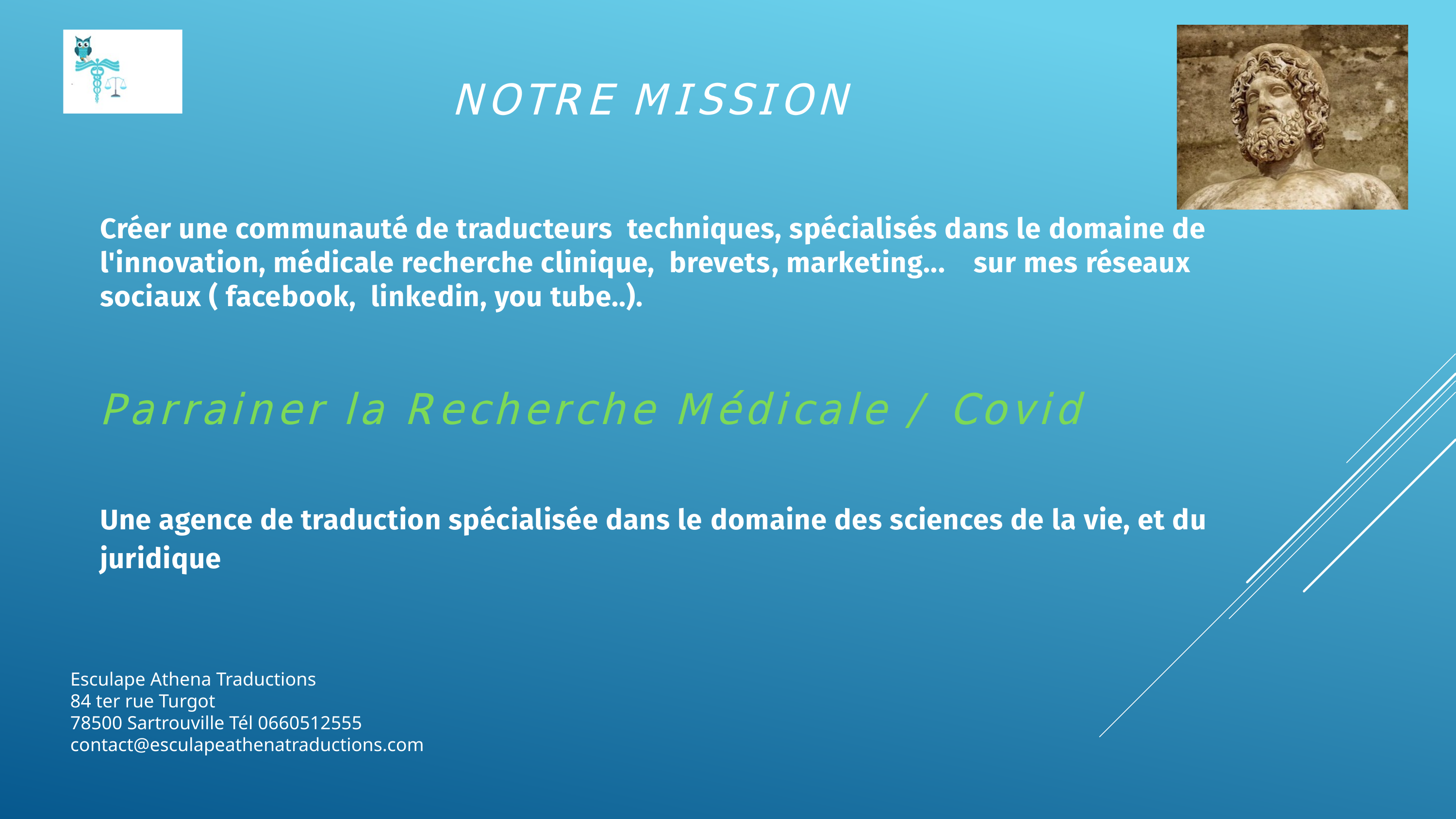

# Notre mission
Créer une communauté de traducteurs  techniques, spécialisés dans le domaine de  l'innovation, médicale recherche clinique,  brevets, marketing...	sur mes réseaux sociaux ( facebook,  linkedin, you tube..).

Parrainer la Recherche Médicale / Covid

Une agence de traduction spécialisée dans le domaine des sciences de la vie, et du juridique
Esculape Athena Traductions
84 ter rue Turgot
78500 Sartrouville Tél 0660512555
contact@esculapeathenatraductions.com